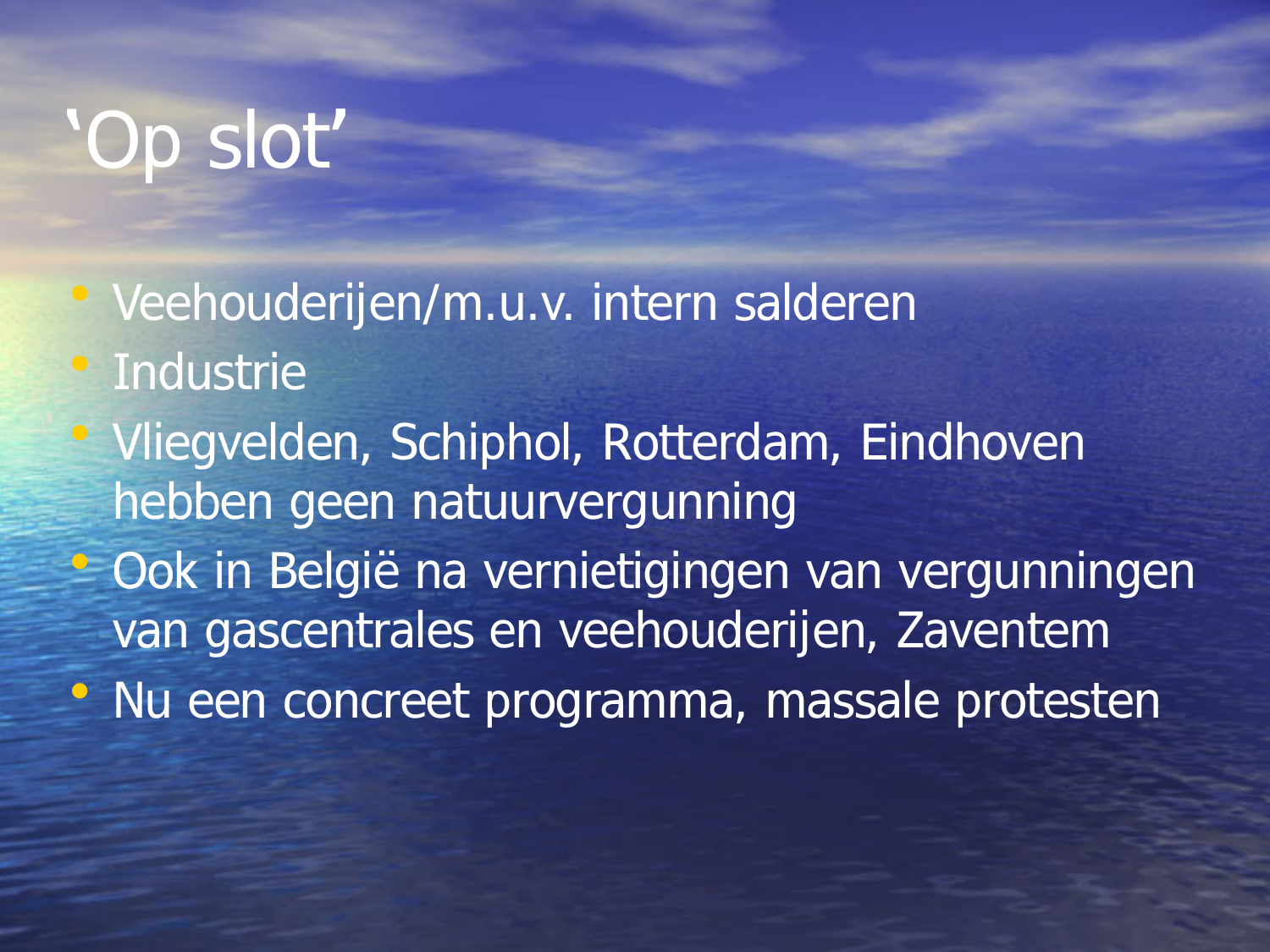

‘Op slot’
Veehouderijen/m.u.v. intern salderen
Industrie
Vliegvelden, Schiphol, Rotterdam, Eindhoven hebben geen natuurvergunning
Ook in België na vernietigingen van vergunningen van gascentrales en veehouderijen, Zaventem
Nu een concreet programma, massale protesten
15